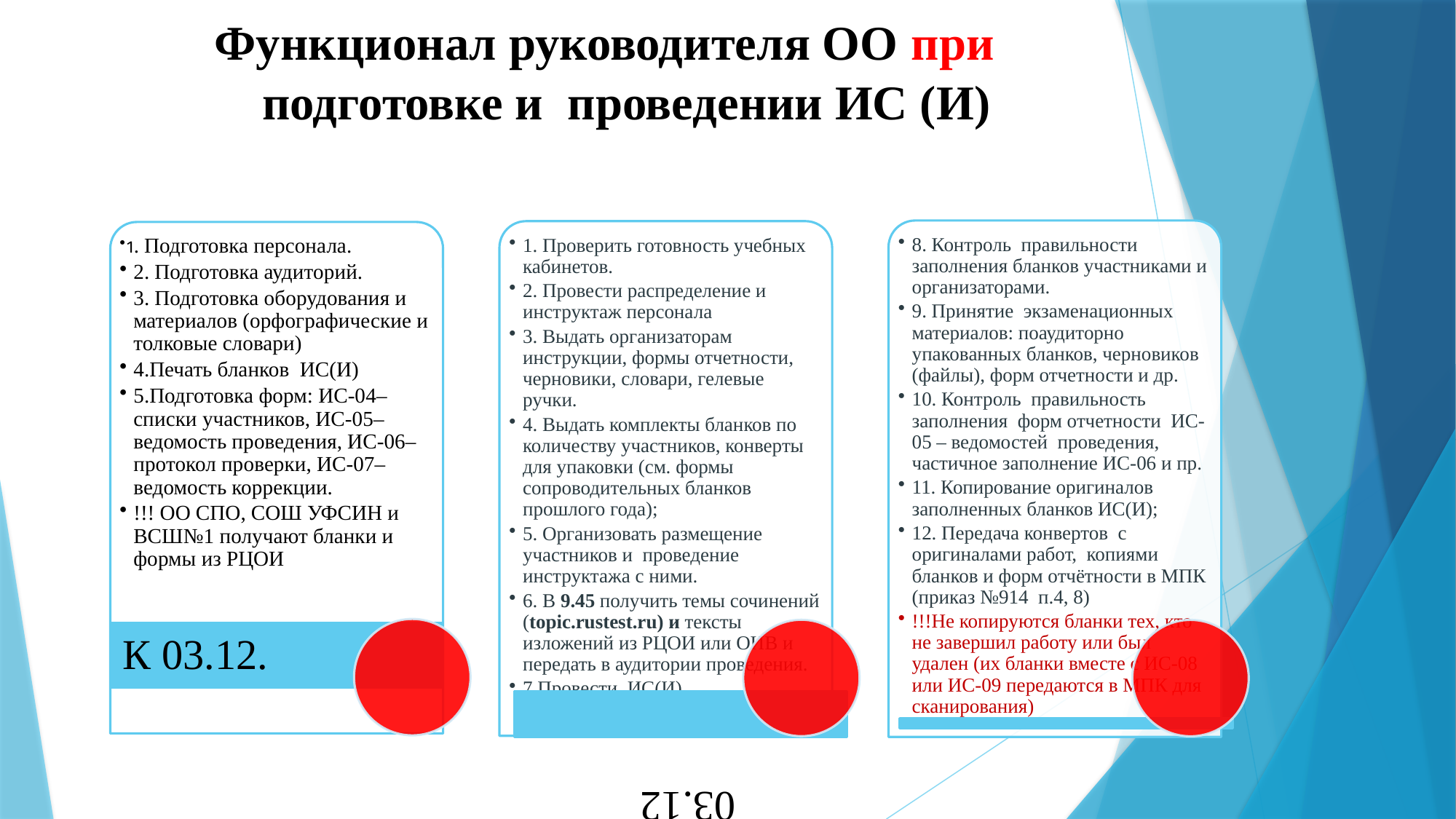

# Функционал руководителя ОО при подготовке и  проведении ИС (И)
1. Подготовка персонала.
2. Подготовка аудиторий.
3. Подготовка оборудования и материалов (орфографические и толковые словари)
4.Печать бланков  ИС(И)
5.Подготовка форм: ИС-04–списки участников, ИС-05–ведомость проведения, ИС-06–протокол проверки, ИС-07–ведомость коррекции.
!!! ОО СПО, СОШ УФСИН и ВСШ№1 получают бланки и формы из РЦОИ
К 03.12.
1. Проверить готовность учебных кабинетов.
2. Провести распределение и инструктаж персонала
3. Выдать организаторам инструкции, формы отчетности, черновики, словари, гелевые ручки.
4. Выдать комплекты бланков по количеству участников, конверты для упаковки (см. формы сопроводительных бланков прошлого года);
5. Организовать размещение участников и  проведение инструктажа с ними.
6. В 9.45 получить темы сочинений (topic.rustest.ru) и тексты изложений из РЦОИ или ОИВ и передать в аудитории проведения.
7.Провести  ИС(И)
03.12
8. Контроль  правильности заполнения бланков участниками и организаторами.
9. Принятие  экзаменационных материалов: поаудиторно упакованных бланков, черновиков (файлы), форм отчетности и др.
10. Контроль  правильность заполнения  форм отчетности  ИС-05 – ведомостей  проведения, частичное заполнение ИС-06 и пр.
11. Копирование оригиналов заполненных бланков ИС(И);
12. Передача конвертов  с оригиналами работ,  копиями бланков и форм отчётности в МПК (приказ №914  п.4, 8)
!!!Не копируются бланки тех, кто не завершил работу или был удален (их бланки вместе с ИС-08 или ИС-09 передаются в МПК для сканирования)